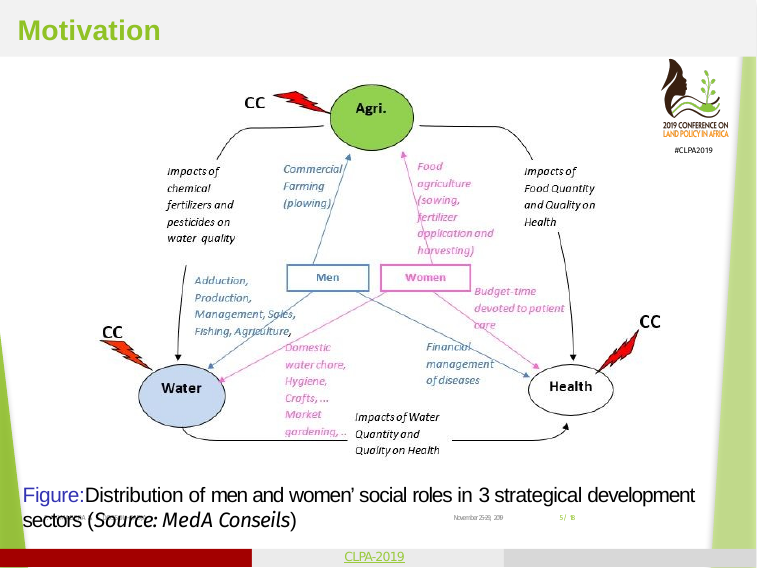

# Motivation

Figure:Distribution of men and women’ social roles in 3 strategical development  sectors (Source: MedA Conseils)
F. AKIMABERA & S. DOSSOU-CADJA
November 25–29, 2019
5 / 18

CLPA-2019